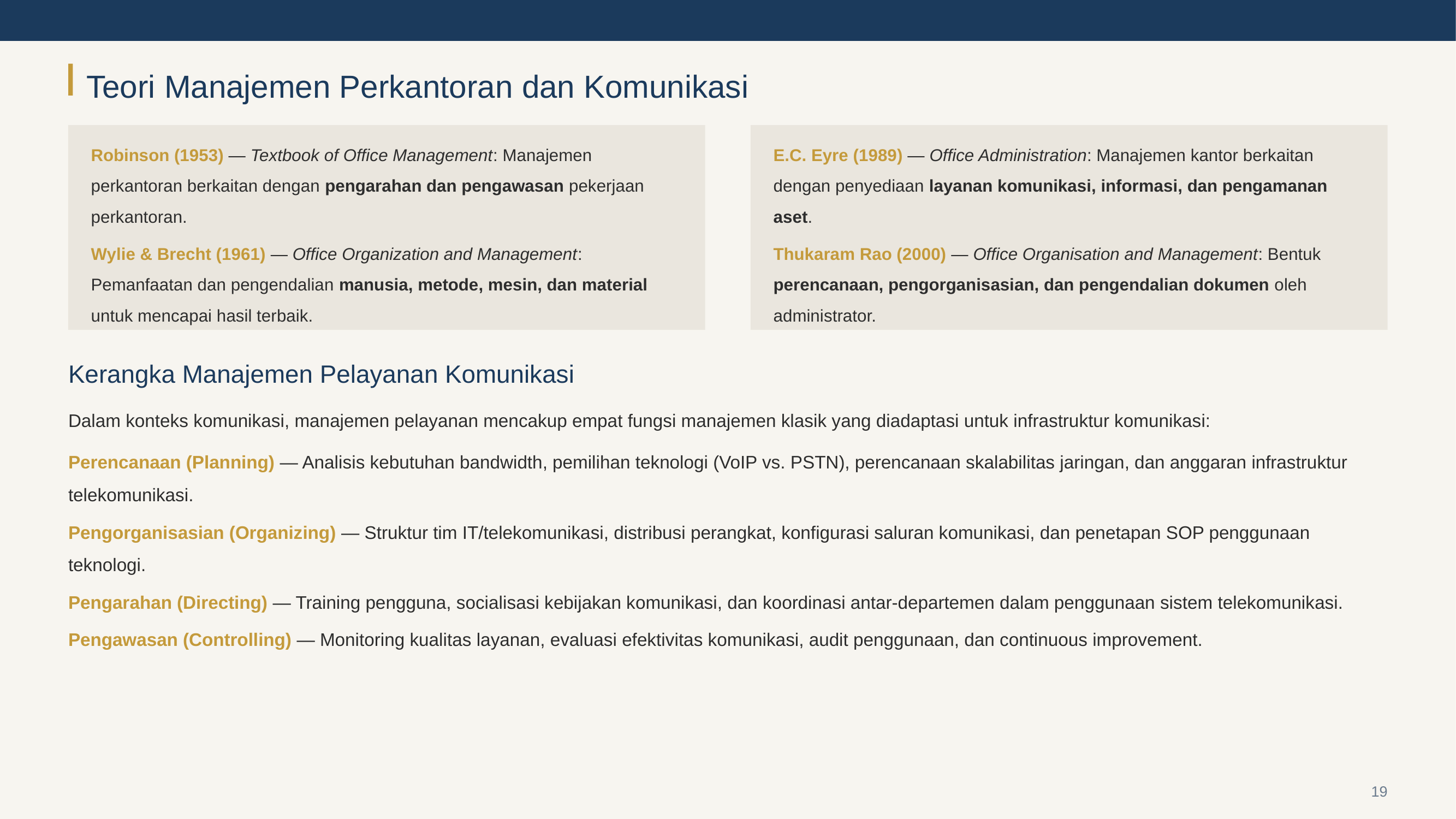

Teori Manajemen Perkantoran dan Komunikasi

Robinson (1953) — Textbook of Office Management: Manajemen perkantoran berkaitan dengan pengarahan dan pengawasan pekerjaan perkantoran.
Wylie & Brecht (1961) — Office Organization and Management: Pemanfaatan dan pengendalian manusia, metode, mesin, dan material untuk mencapai hasil terbaik.
E.C. Eyre (1989) — Office Administration: Manajemen kantor berkaitan dengan penyediaan layanan komunikasi, informasi, dan pengamanan aset.
Thukaram Rao (2000) — Office Organisation and Management: Bentuk perencanaan, pengorganisasian, dan pengendalian dokumen oleh administrator.
Kerangka Manajemen Pelayanan Komunikasi
Dalam konteks komunikasi, manajemen pelayanan mencakup empat fungsi manajemen klasik yang diadaptasi untuk infrastruktur komunikasi:
Perencanaan (Planning) — Analisis kebutuhan bandwidth, pemilihan teknologi (VoIP vs. PSTN), perencanaan skalabilitas jaringan, dan anggaran infrastruktur telekomunikasi.
Pengorganisasian (Organizing) — Struktur tim IT/telekomunikasi, distribusi perangkat, konfigurasi saluran komunikasi, dan penetapan SOP penggunaan teknologi.
Pengarahan (Directing) — Training pengguna, socialisasi kebijakan komunikasi, dan koordinasi antar-departemen dalam penggunaan sistem telekomunikasi.
Pengawasan (Controlling) — Monitoring kualitas layanan, evaluasi efektivitas komunikasi, audit penggunaan, dan continuous improvement.
19